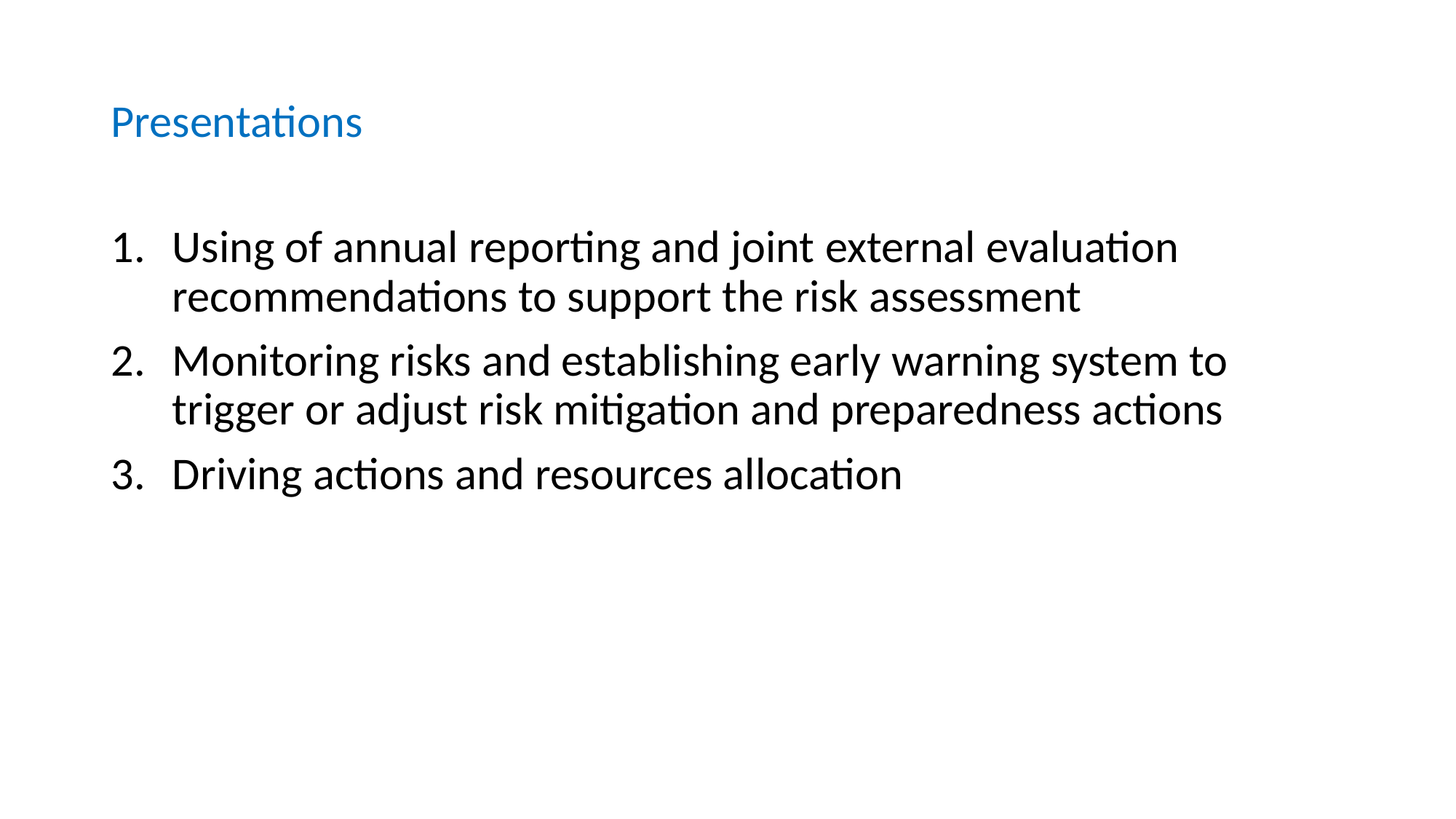

# Presentations
Using of annual reporting and joint external evaluation recommendations to support the risk assessment
Monitoring risks and establishing early warning system to trigger or adjust risk mitigation and preparedness actions
Driving actions and resources allocation